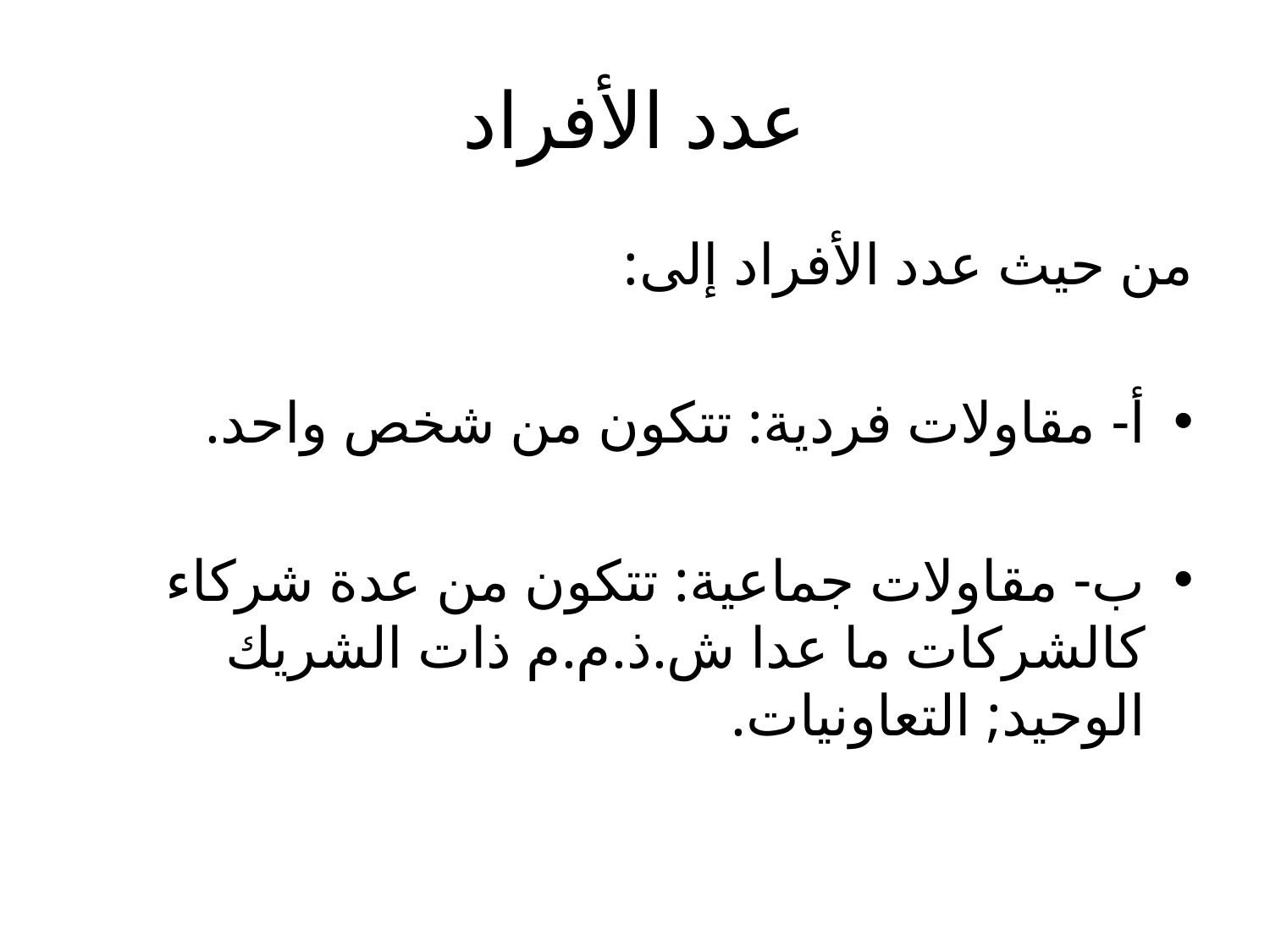

# عدد الأفراد
من حیث عدد الأفراد إلى:

أ- مقاولات فردية: تتكون من شخص واحد.

ب- مقاولات جماعیة: تتكون من عدة شركاء كالشركات ما عدا ش.ذ.م.م ذات الشريك الوحید; التعاونیات.